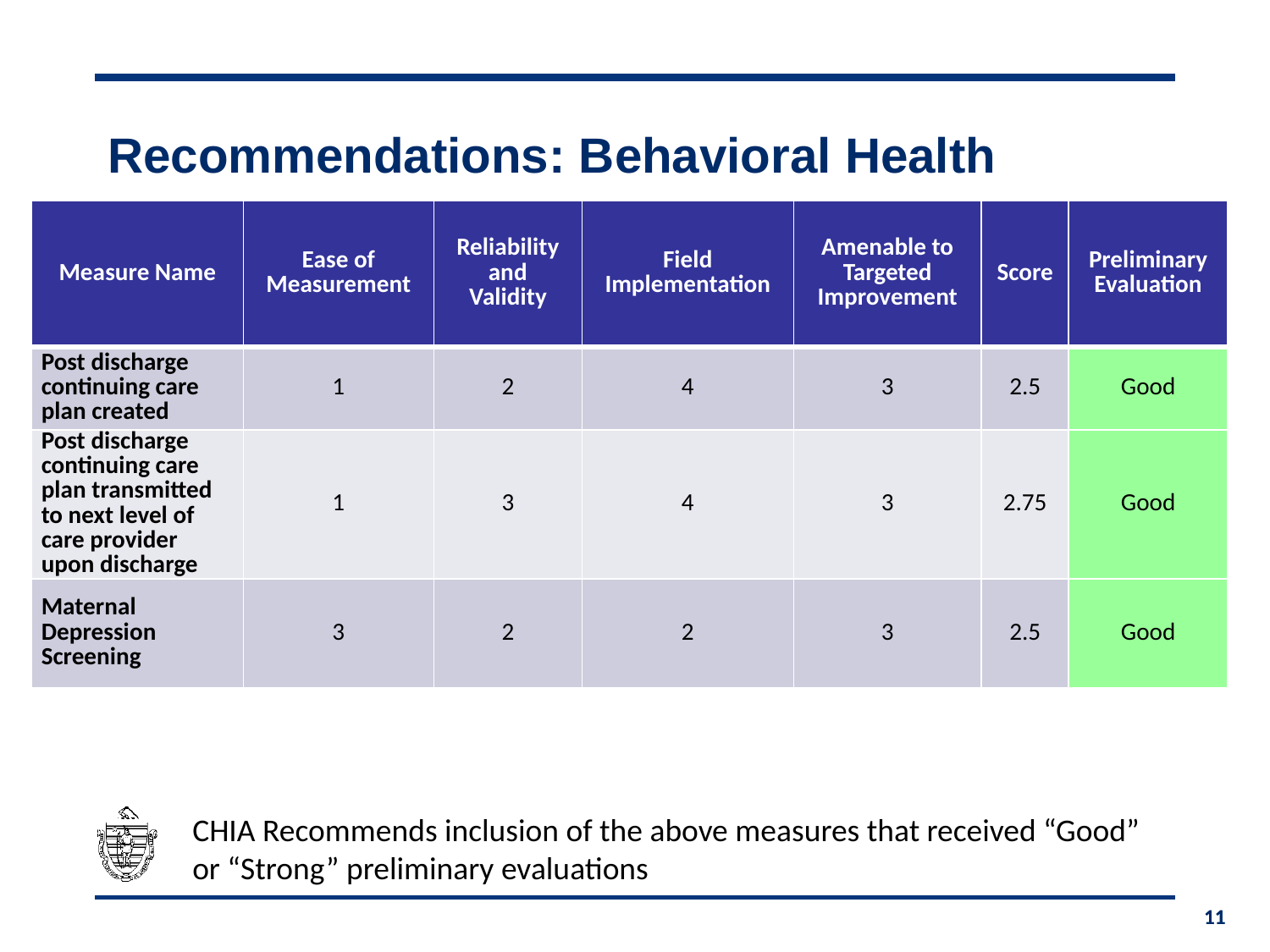

# Recommendations: Behavioral Health
| Measure Name | Ease of Measurement | Reliability and Validity | Field Implementation | Amenable to Targeted Improvement | Score | Preliminary Evaluation |
| --- | --- | --- | --- | --- | --- | --- |
| Post discharge continuing care plan created | 1 | 2 | 4 | 3 | 2.5 | Good |
| Post discharge continuing care plan transmitted to next level of care provider upon discharge | 1 | 3 | 4 | 3 | 2.75 | Good |
| Maternal Depression Screening | 3 | 2 | 2 | 3 | 2.5 | Good |
CHIA Recommends inclusion of the above measures that received “Good” or “Strong” preliminary evaluations